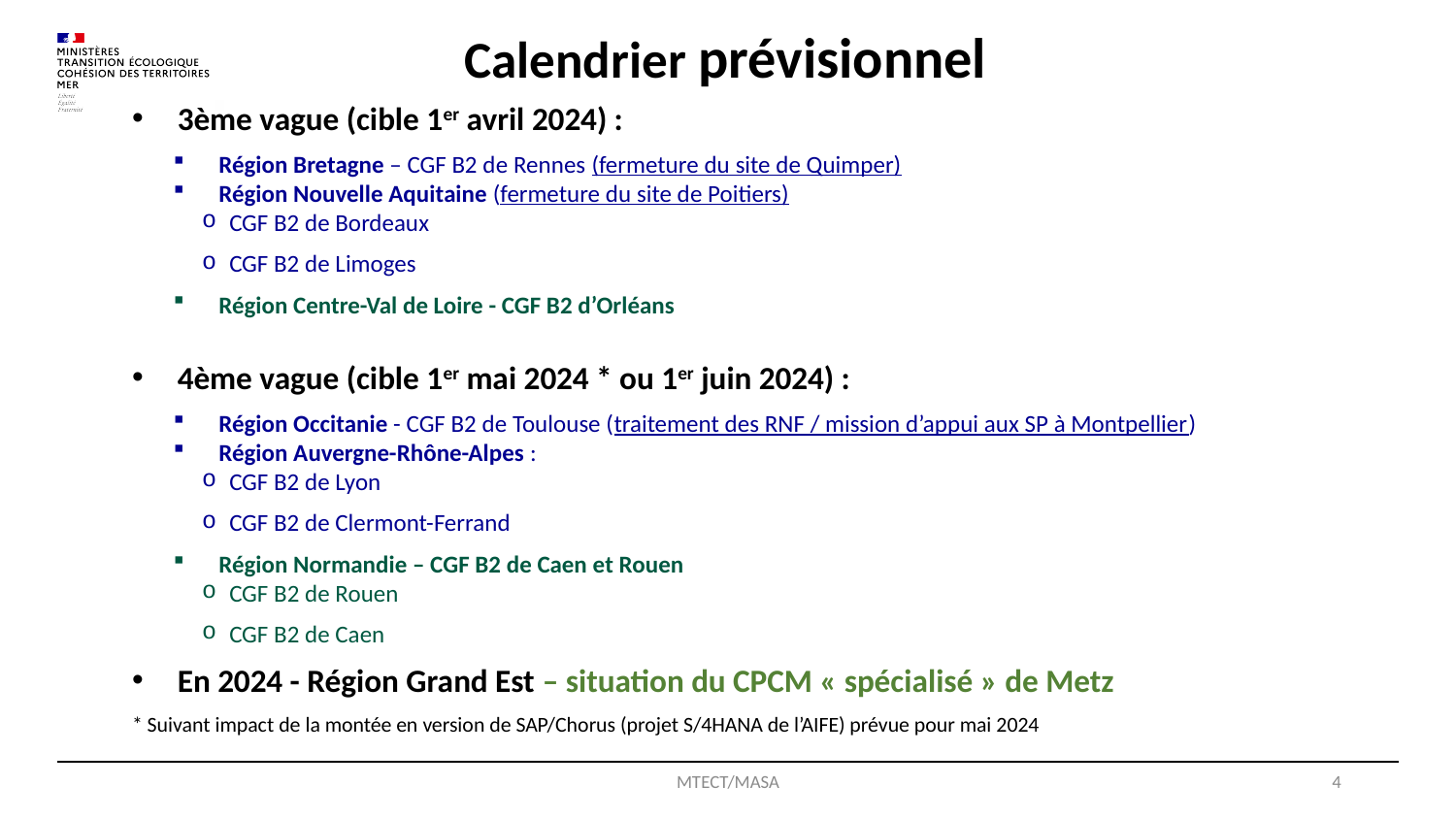

Calendrier prévisionnel
3ème vague (cible 1er avril 2024) :
Région Bretagne – CGF B2 de Rennes (fermeture du site de Quimper)
Région Nouvelle Aquitaine (fermeture du site de Poitiers)
CGF B2 de Bordeaux
CGF B2 de Limoges
Région Centre-Val de Loire - CGF B2 d’Orléans

4ème vague (cible 1er mai 2024 * ou 1er juin 2024) :
Région Occitanie - CGF B2 de Toulouse (traitement des RNF / mission d’appui aux SP à Montpellier)
Région Auvergne-Rhône-Alpes :
CGF B2 de Lyon
CGF B2 de Clermont-Ferrand
Région Normandie – CGF B2 de Caen et Rouen
CGF B2 de Rouen
CGF B2 de Caen
En 2024 - Région Grand Est – situation du CPCM « spécialisé » de Metz
* Suivant impact de la montée en version de SAP/Chorus (projet S/4HANA de l’AIFE) prévue pour mai 2024
#
MTECT/MASA
4